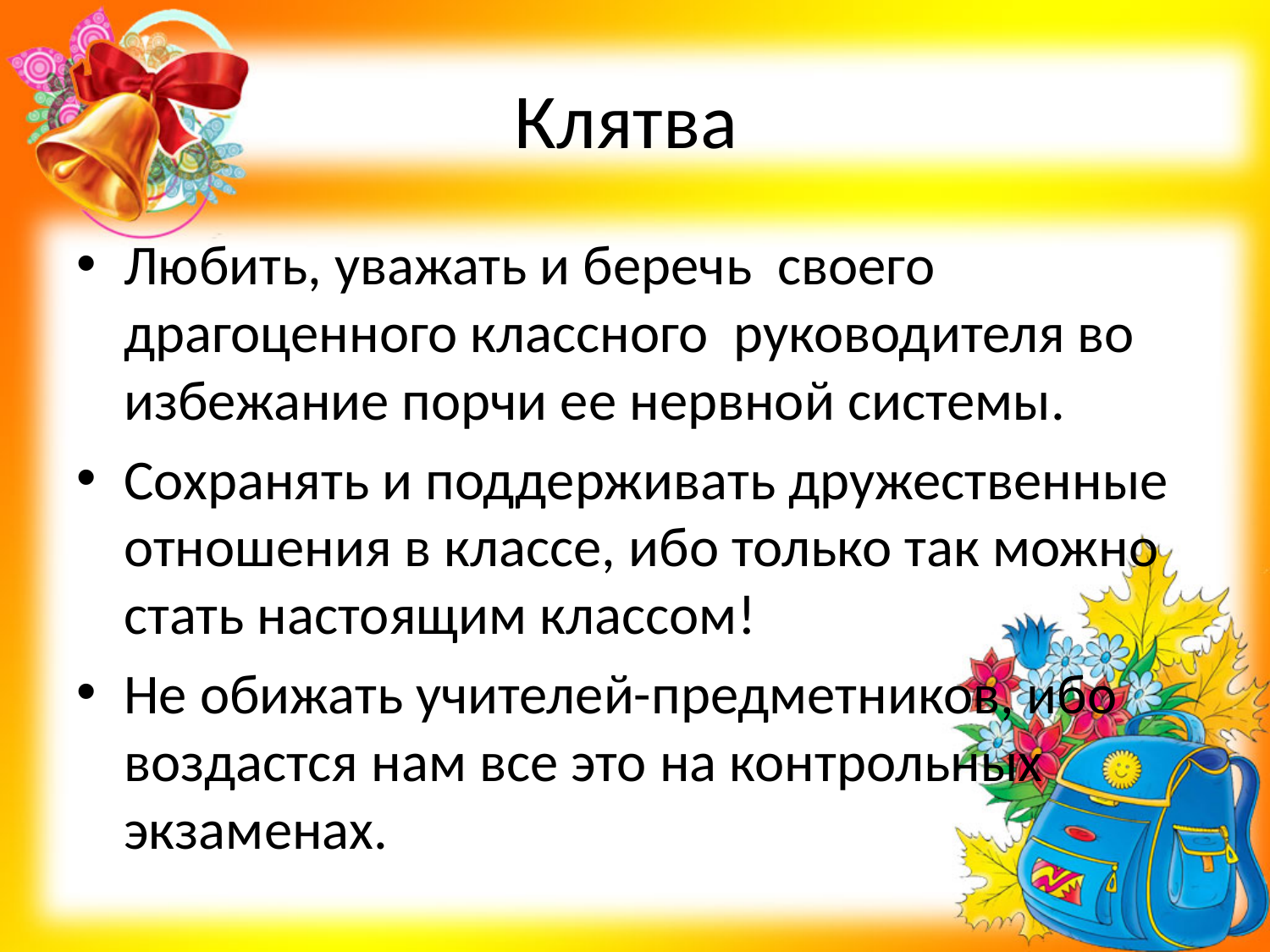

# Клятва
Любить, уважать и беречь  своего драгоценного классного  руководителя во избежание порчи ее нервной системы.
Сохранять и поддерживать дружественные отношения в классе, ибо только так можно стать настоящим классом!
Не обижать учителей-предметников, ибо воздастся нам все это на контрольных экзаменах.